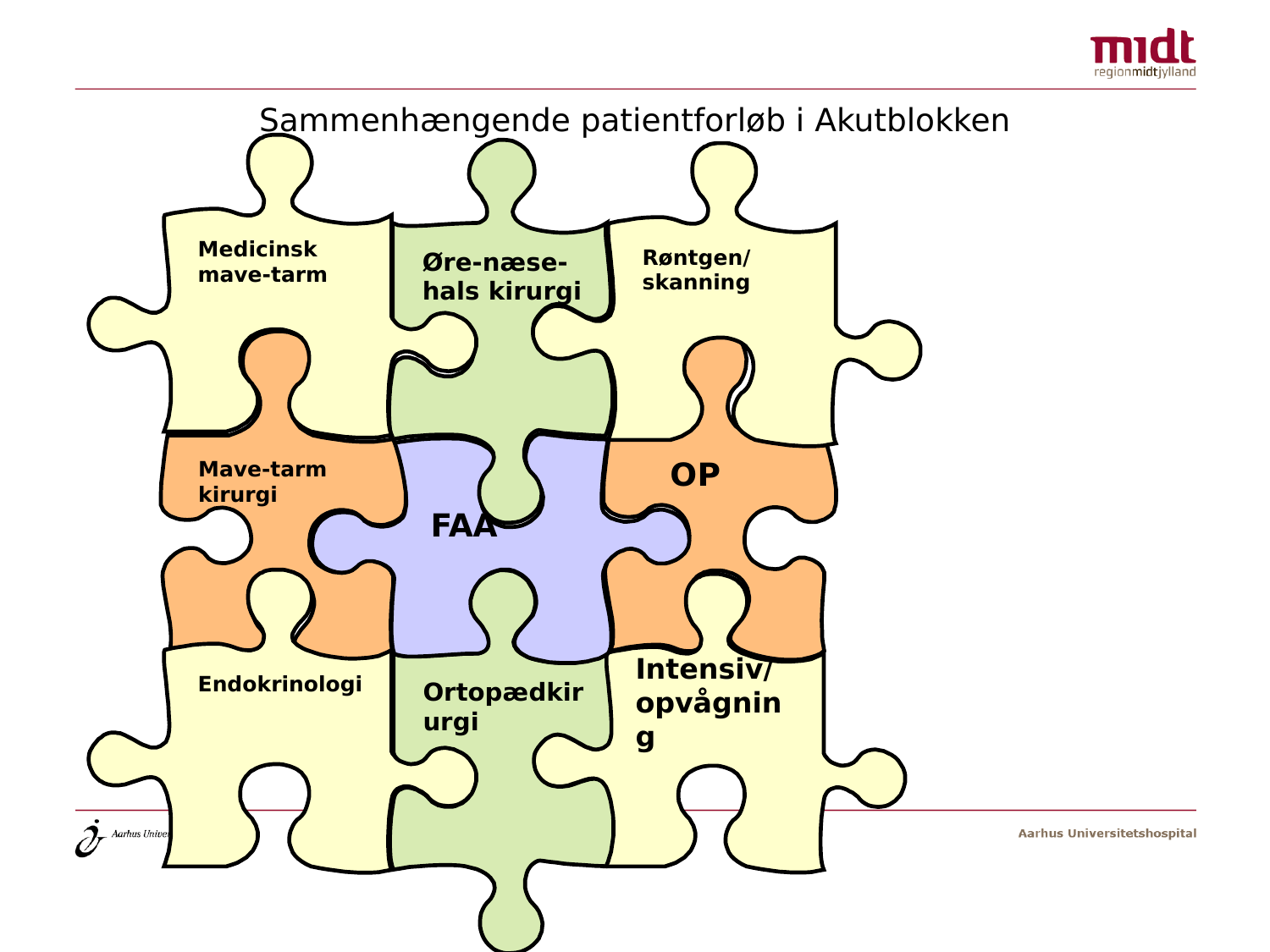

# Sammenhængende patientforløb i Akutblokken
Medicinsk mave-tarm
Øre-næse-hals kirurgi
Røntgen/skanning

Mave-tarm kirurgi

   OP

FAA

Ortopædkirurgi

Endokrinologi
Intensiv/
opvågning